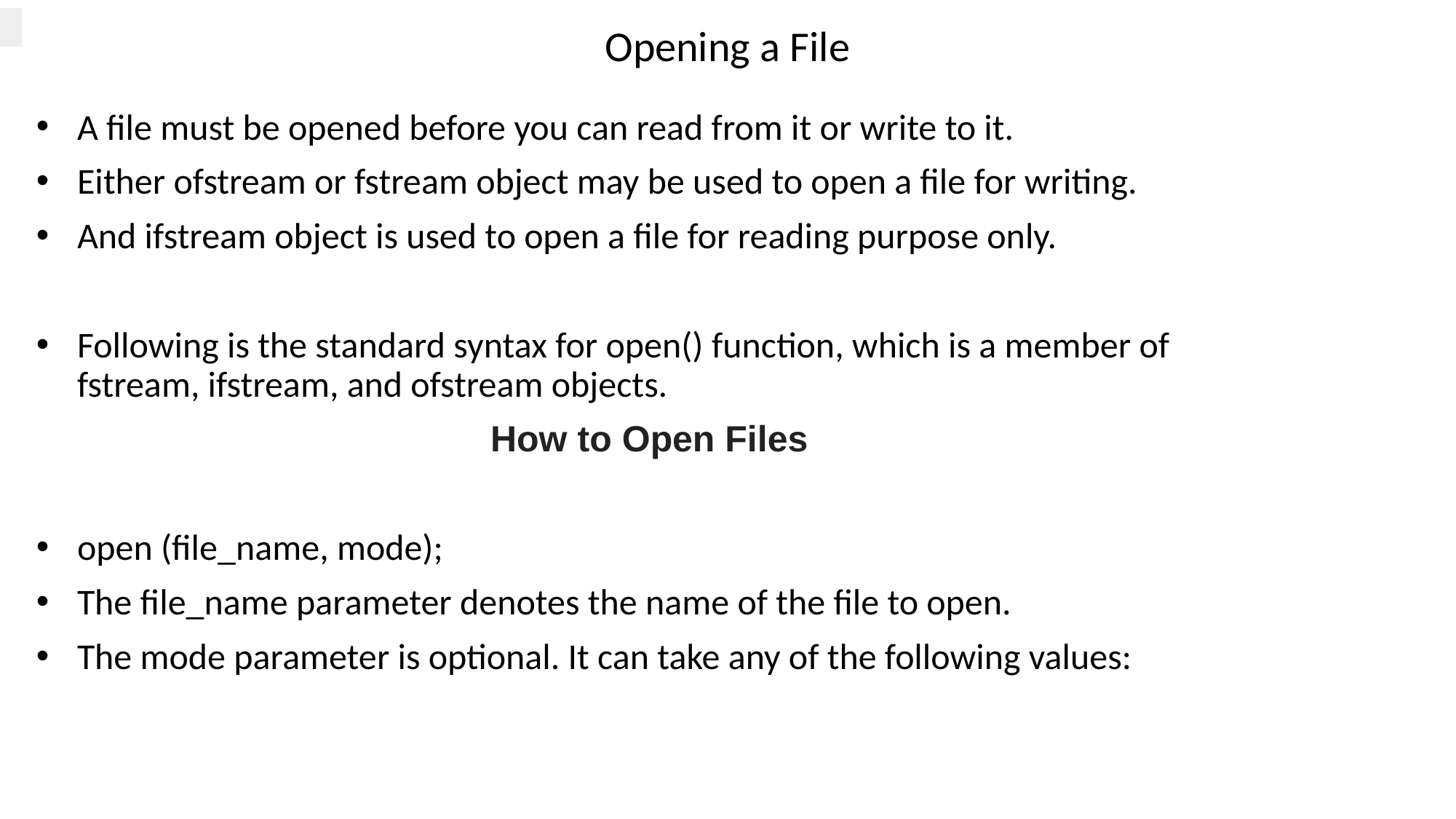

# Opening a File
A file must be opened before you can read from it or write to it.
Either ofstream or fstream object may be used to open a file for writing.
And ifstream object is used to open a file for reading purpose only.

Following is the standard syntax for open() function, which is a member of fstream, ifstream, and ofstream objects.
How to Open Files

open (file_name, mode);
The file_name parameter denotes the name of the file to open.
The mode parameter is optional. It can take any of the following values: